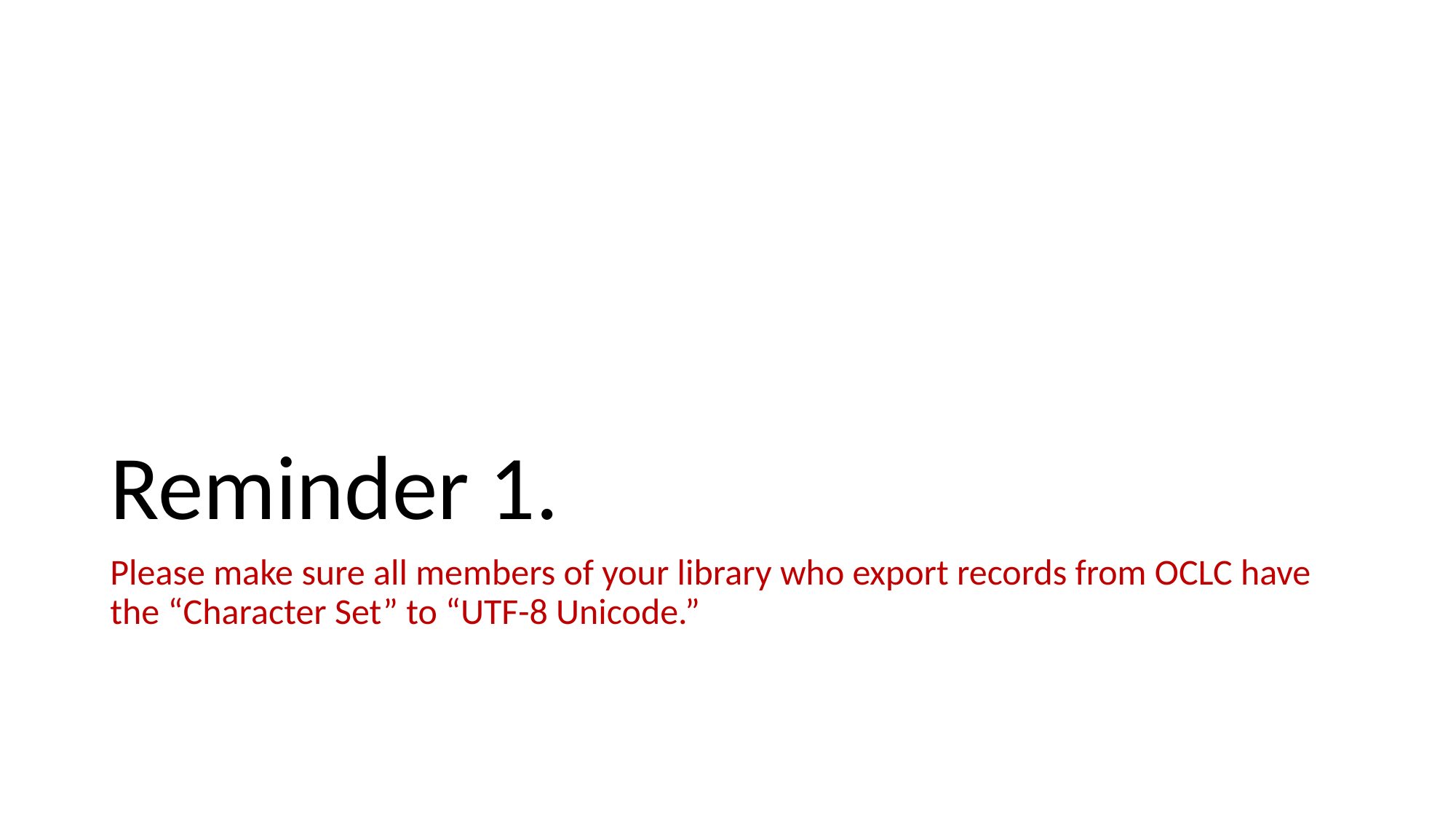

# Reminder 1.
Please make sure all members of your library who export records from OCLC have the “Character Set” to “UTF-8 Unicode.”